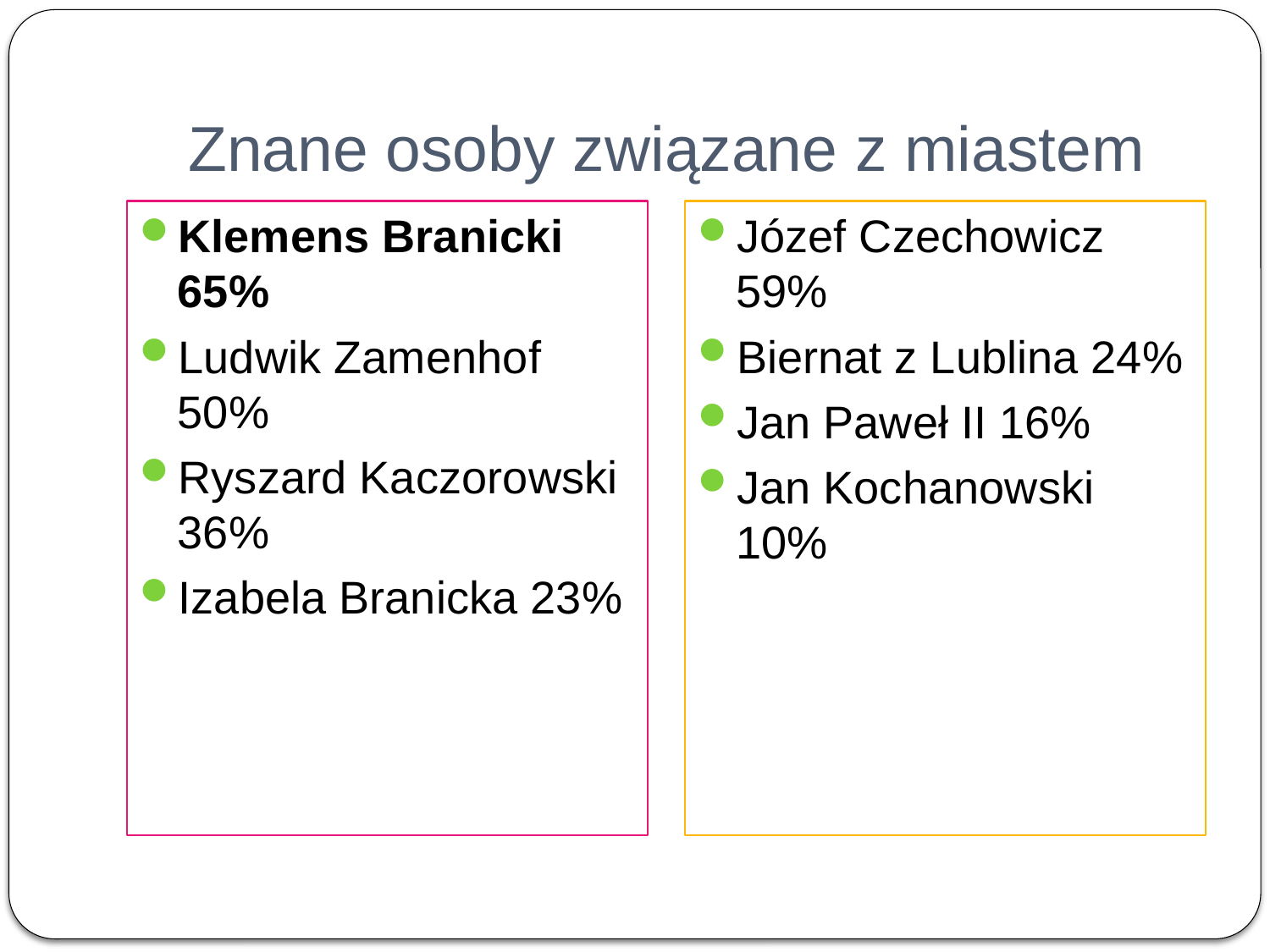

# Znane osoby związane z miastem
Klemens Branicki 65%
Ludwik Zamenhof 50%
Ryszard Kaczorowski 36%
Izabela Branicka 23%

Józef Czechowicz 59%
Biernat z Lublina 24%
Jan Paweł II 16%
Jan Kochanowski 10%